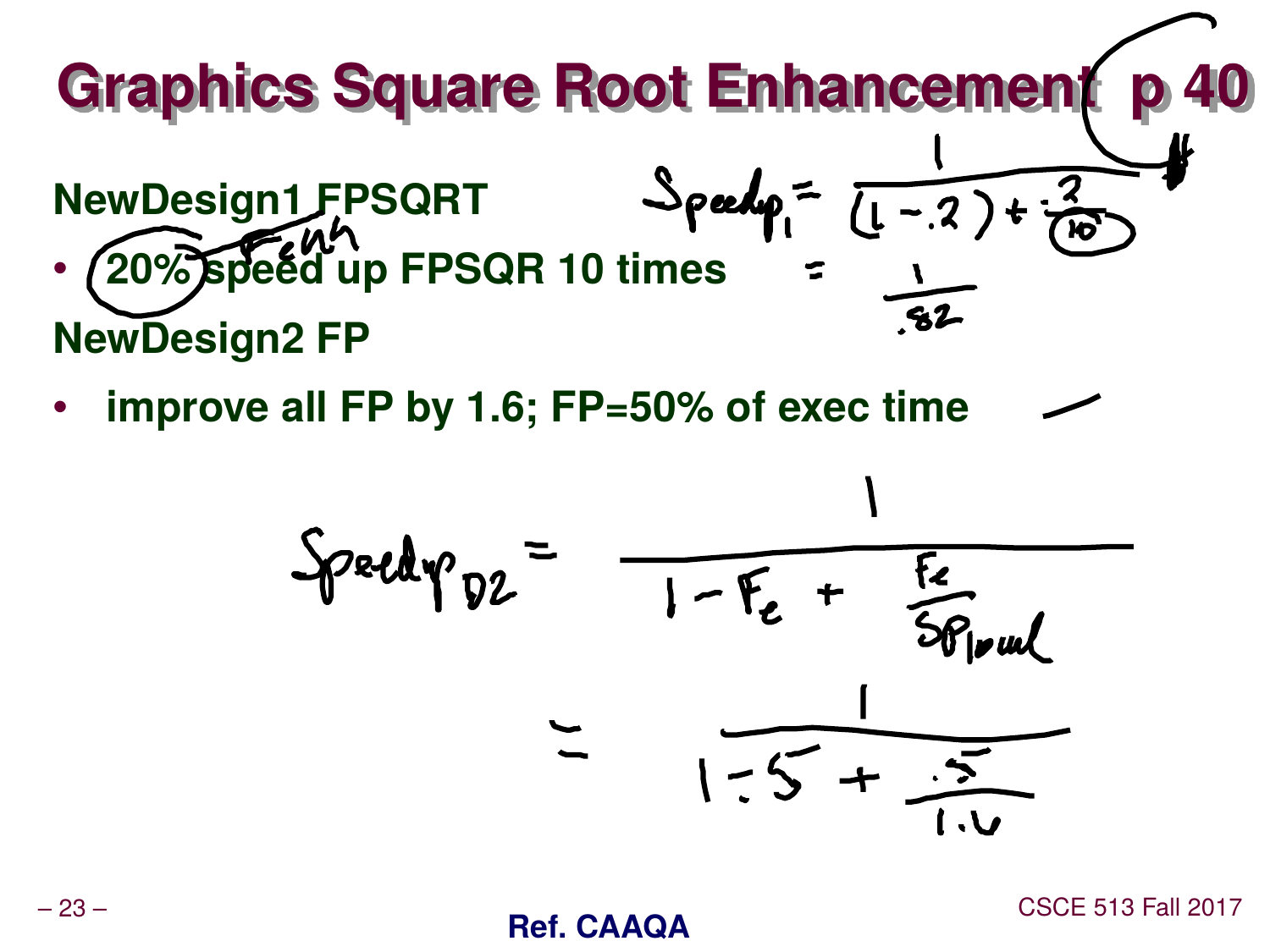

# Graphics Square Root Enhancement  p 40

NewDesign1 FPSQRT
20% speed up FPSQR 10 times
NewDesign2 FP
improve all FP by 1.6; FP=50% of exec time

Ref. CAAQA